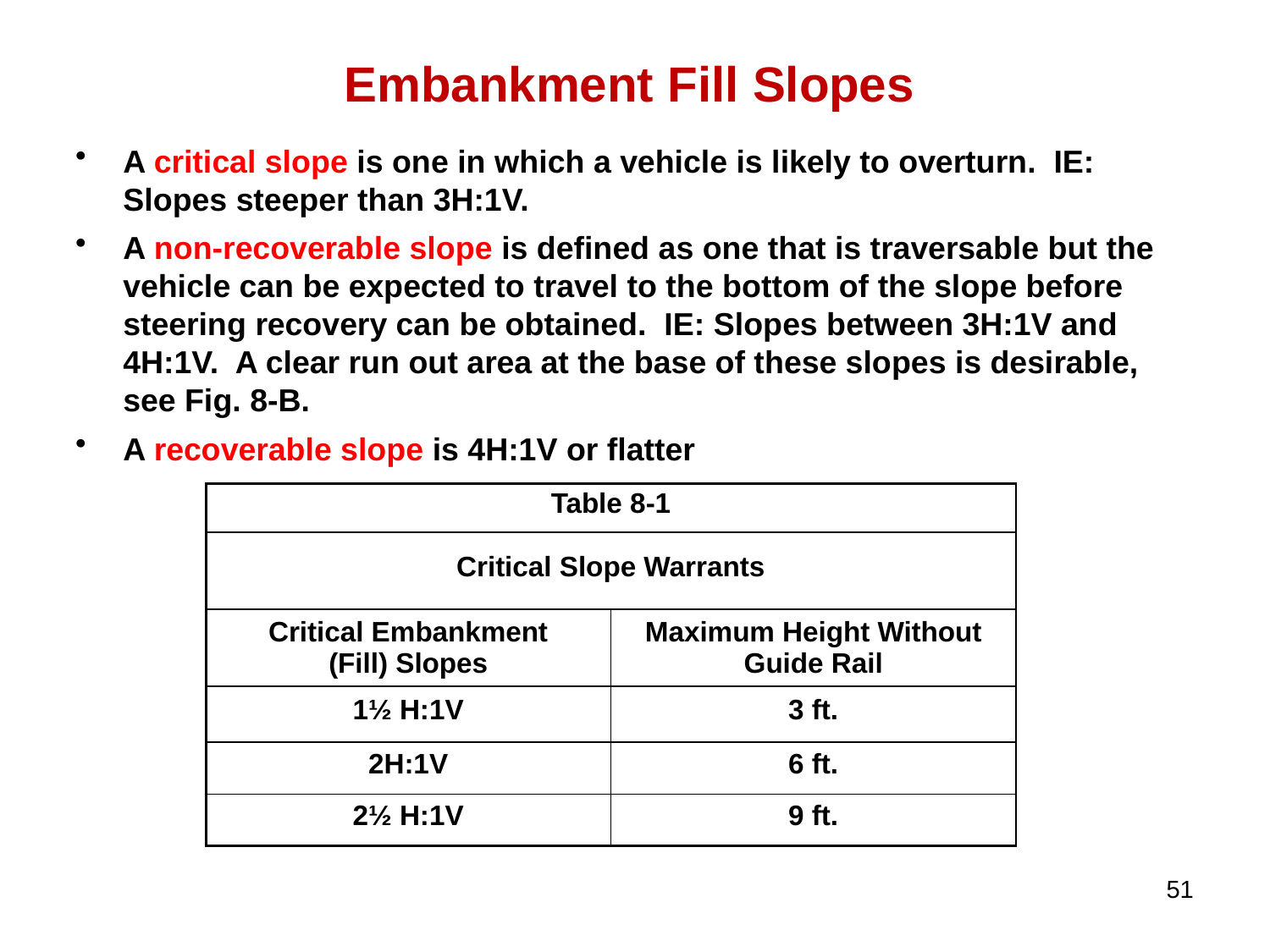

# Embankment Fill Slopes
A critical slope is one in which a vehicle is likely to overturn.  IE: Slopes steeper than 3H:1V.
A non-recoverable slope is defined as one that is traversable but the vehicle can be expected to travel to the bottom of the slope before steering recovery can be obtained.  IE: Slopes between 3H:1V and 4H:1V.  A clear run out area at the base of these slopes is desirable, see Fig. 8-B.
A recoverable slope is 4H:1V or flatter

| Table 8-1 |  |
| --- | --- |
| Critical Slope Warrants |  |
| Critical Embankment (Fill) Slopes | Maximum Height Without Guide Rail |
| 1½ H:1V | 3 ft. |
| 2H:1V | 6 ft. |
| 2½ H:1V | 9 ft. |
51